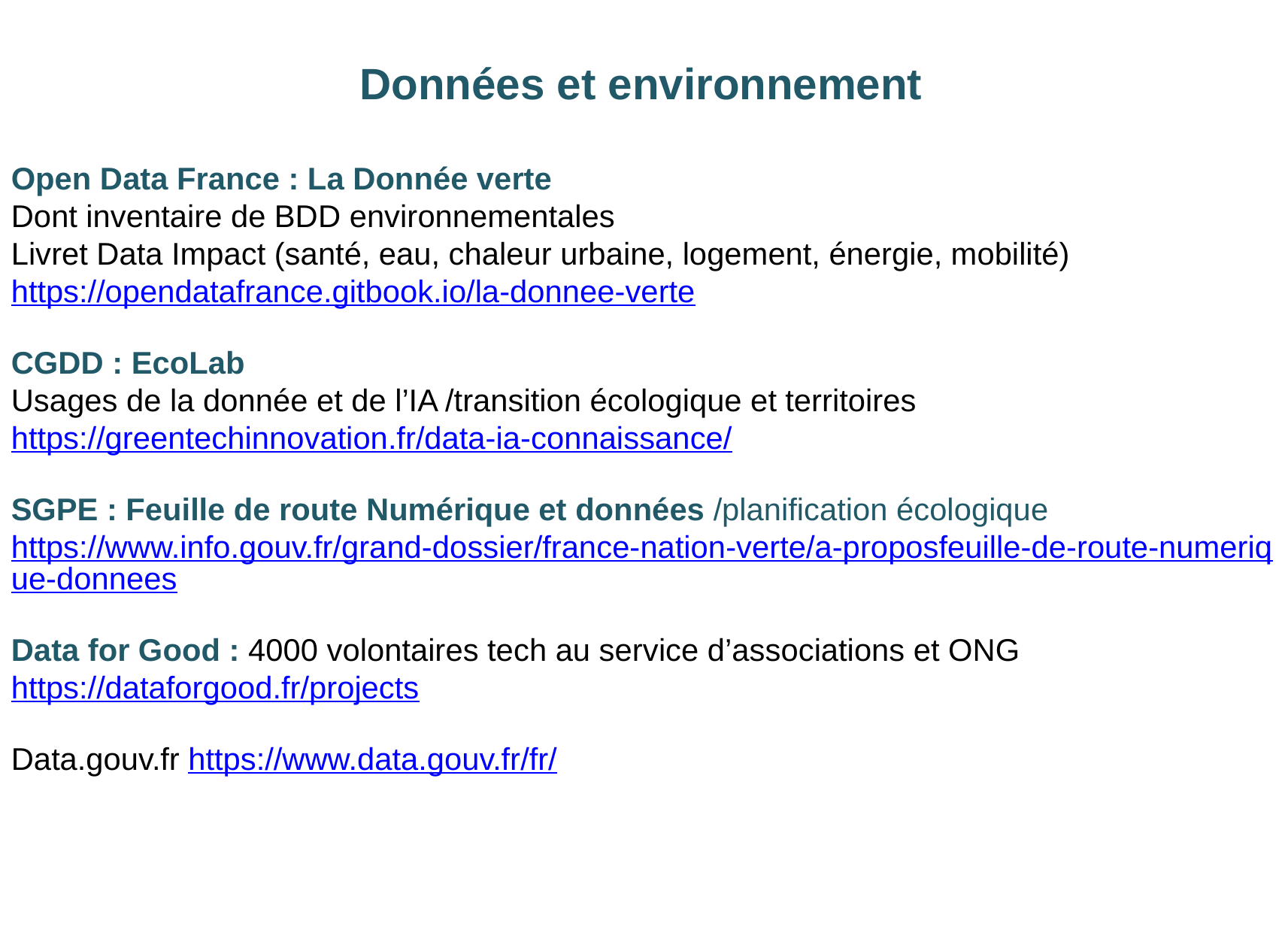

Données et environnement
Open Data France : La Donnée verte
Dont inventaire de BDD environnementales
Livret Data Impact (santé, eau, chaleur urbaine, logement, énergie, mobilité)
https://opendatafrance.gitbook.io/la-donnee-verte

CGDD : EcoLab
Usages de la donnée et de l’IA /transition écologique et territoires
https://greentechinnovation.fr/data-ia-connaissance/

SGPE : Feuille de route Numérique et données /planification écologique
https://www.info.gouv.fr/grand-dossier/france-nation-verte/a-proposfeuille-de-route-numerique-donnees

Data for Good : 4000 volontaires tech au service d’associations et ONG
https://dataforgood.fr/projects

Data.gouv.fr https://www.data.gouv.fr/fr/